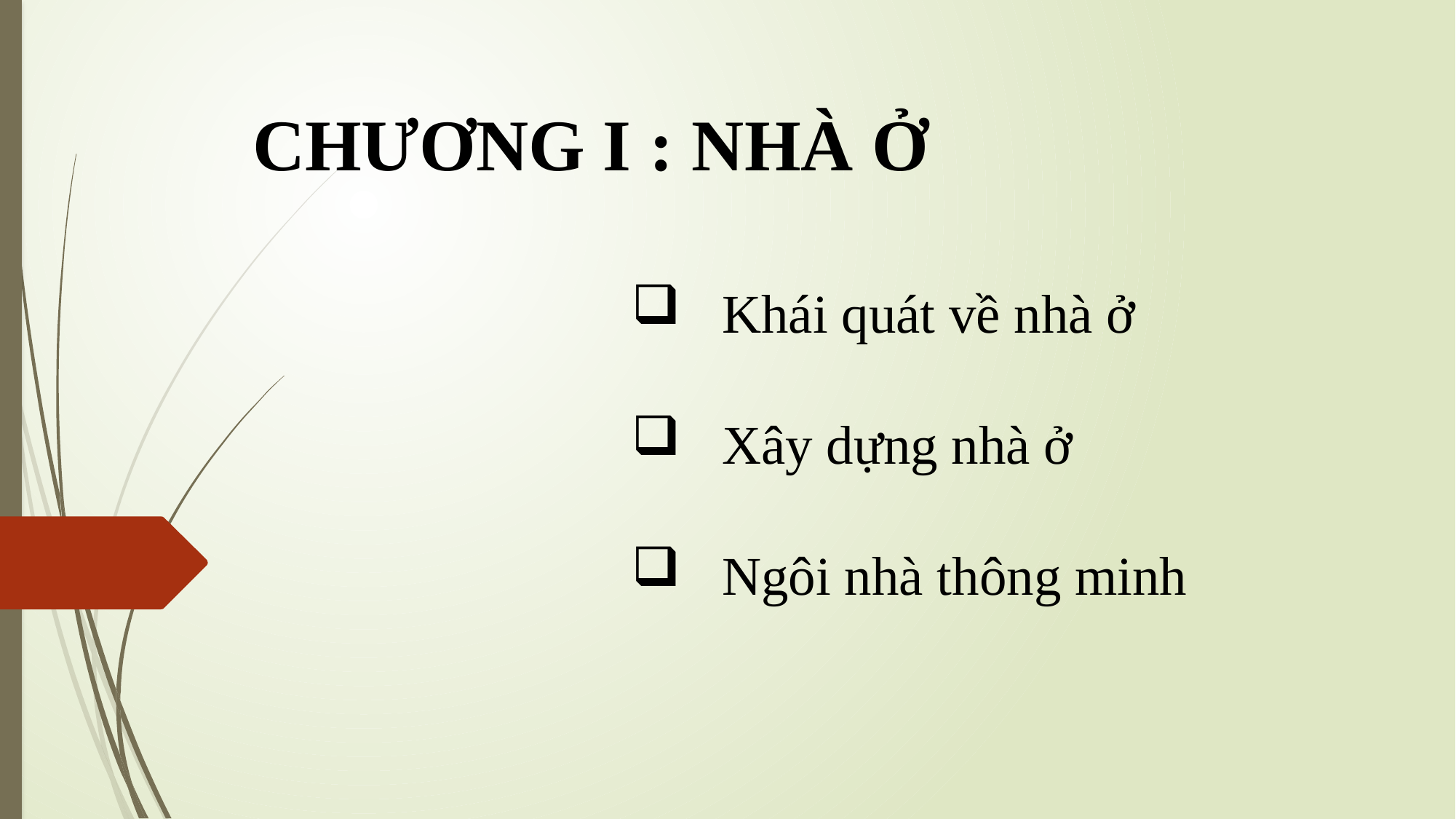

CHƯƠNG I : NHÀ Ở
   Khái quát về nhà ở
   Xây dựng nhà ở
   Ngôi nhà thông minh